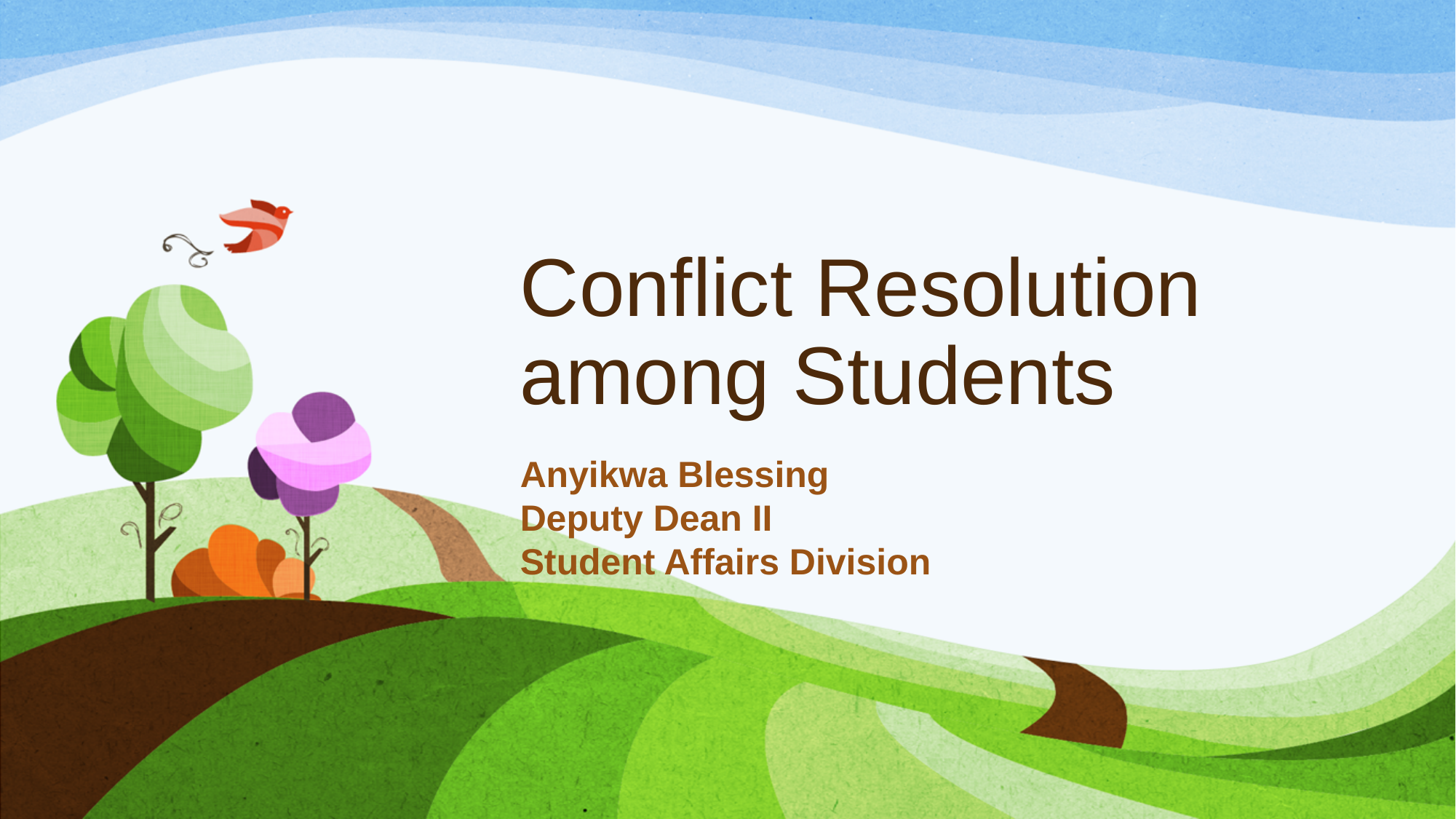

# Conflict Resolution among Students
Anyikwa Blessing
Deputy Dean II
Student Affairs Division